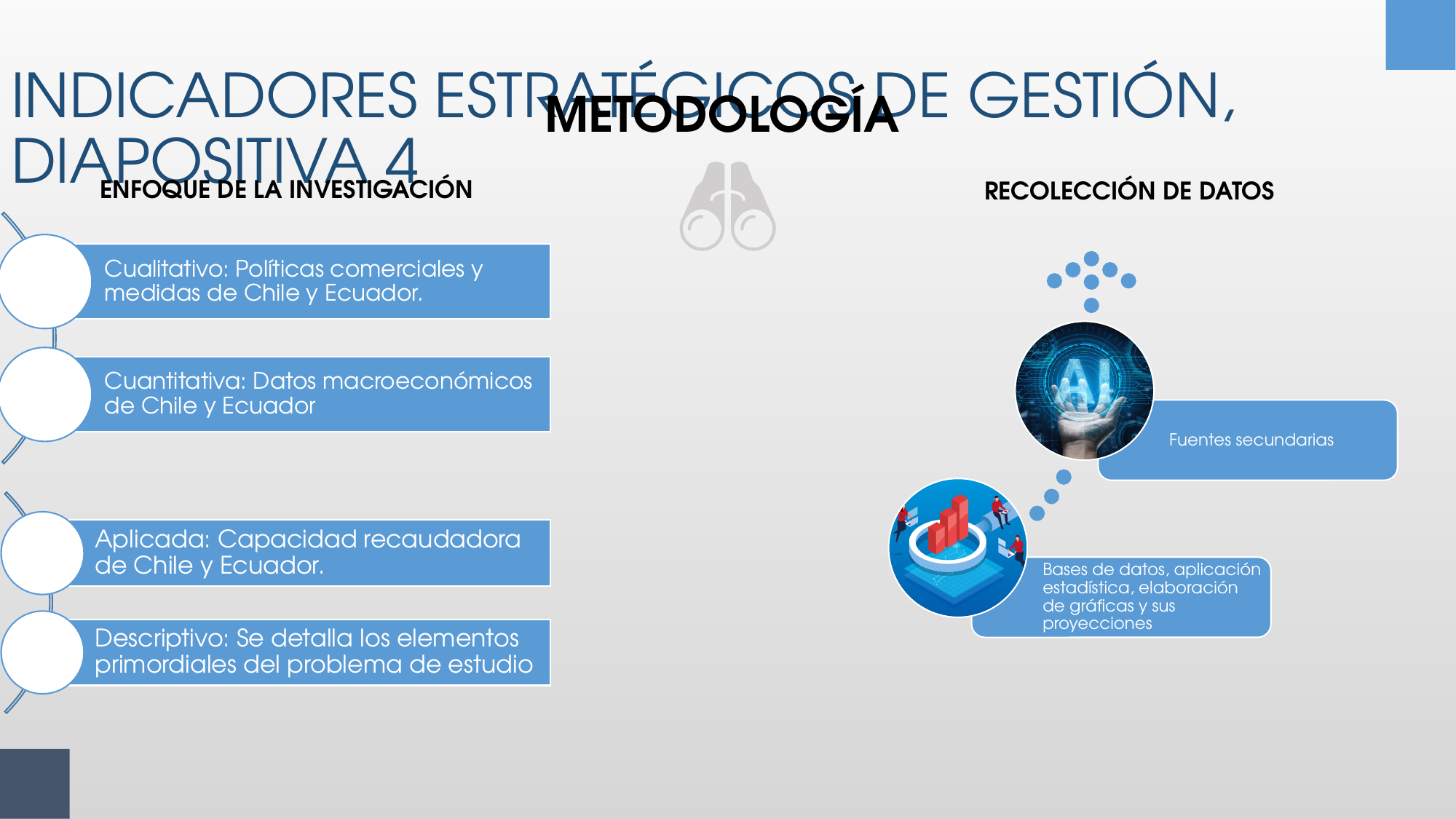

Indicadores estratégicos de gestión, diapositiva 4
METODOLOGÍA

ENFOQUE DE LA INVESTIGACIÓN
RECOLECCIÓN DE DATOS
Cualitativo: Políticas comerciales y medidas de Chile y Ecuador.
Cuantitativa: Datos macroeconómicos de Chile y Ecuador
Bases de datos, aplicación estadística, elaboración de gráficas y sus proyecciones
Fuentes secundarias
Aplicada: Capacidad recaudadora de Chile y Ecuador.
Descriptivo: Se detalla los elementos primordiales del problema de estudio